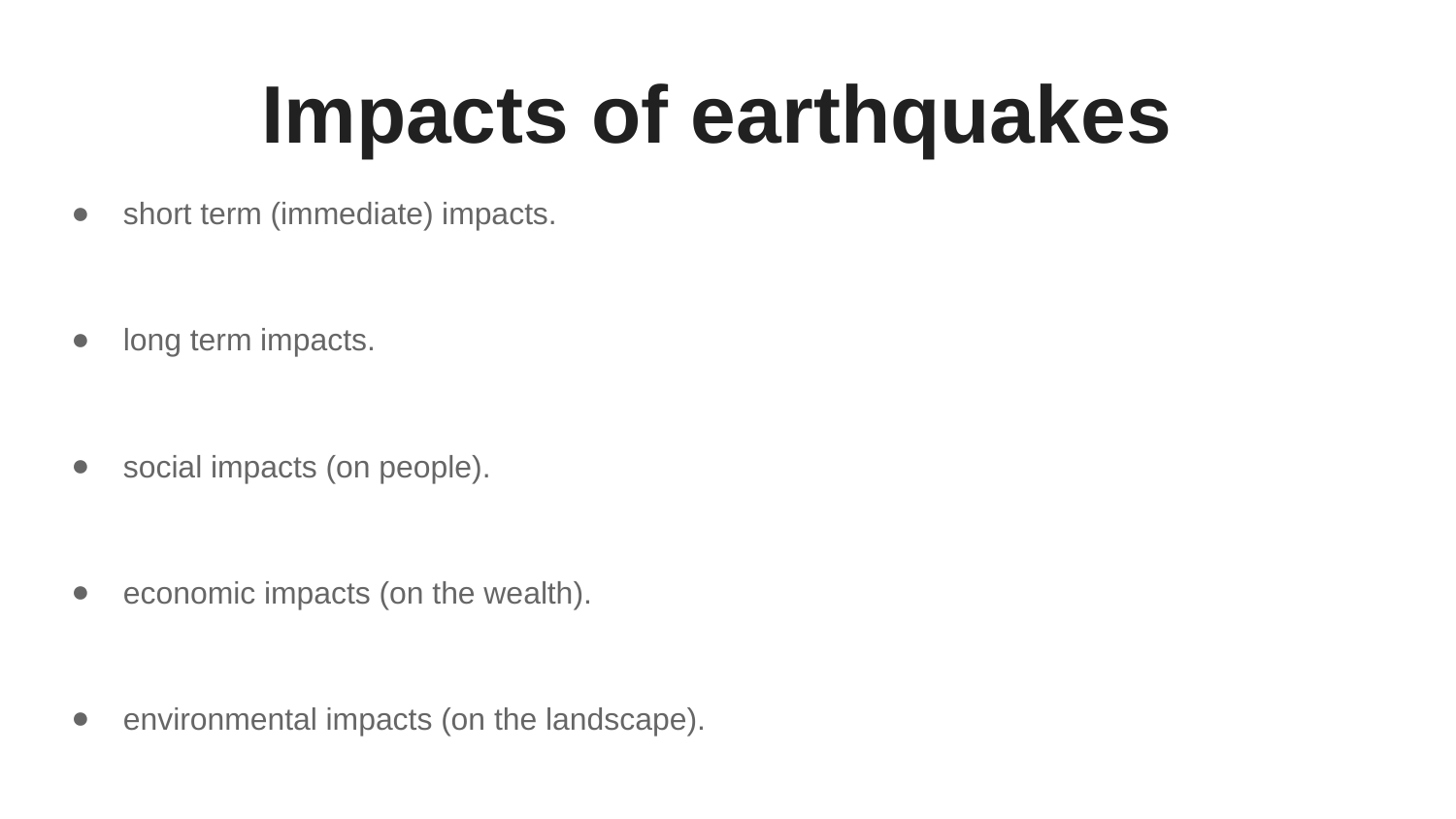

# Impacts of earthquakes
short term (immediate) impacts.

long term impacts.

social impacts (on people).

economic impacts (on the wealth).

environmental impacts (on the landscape).